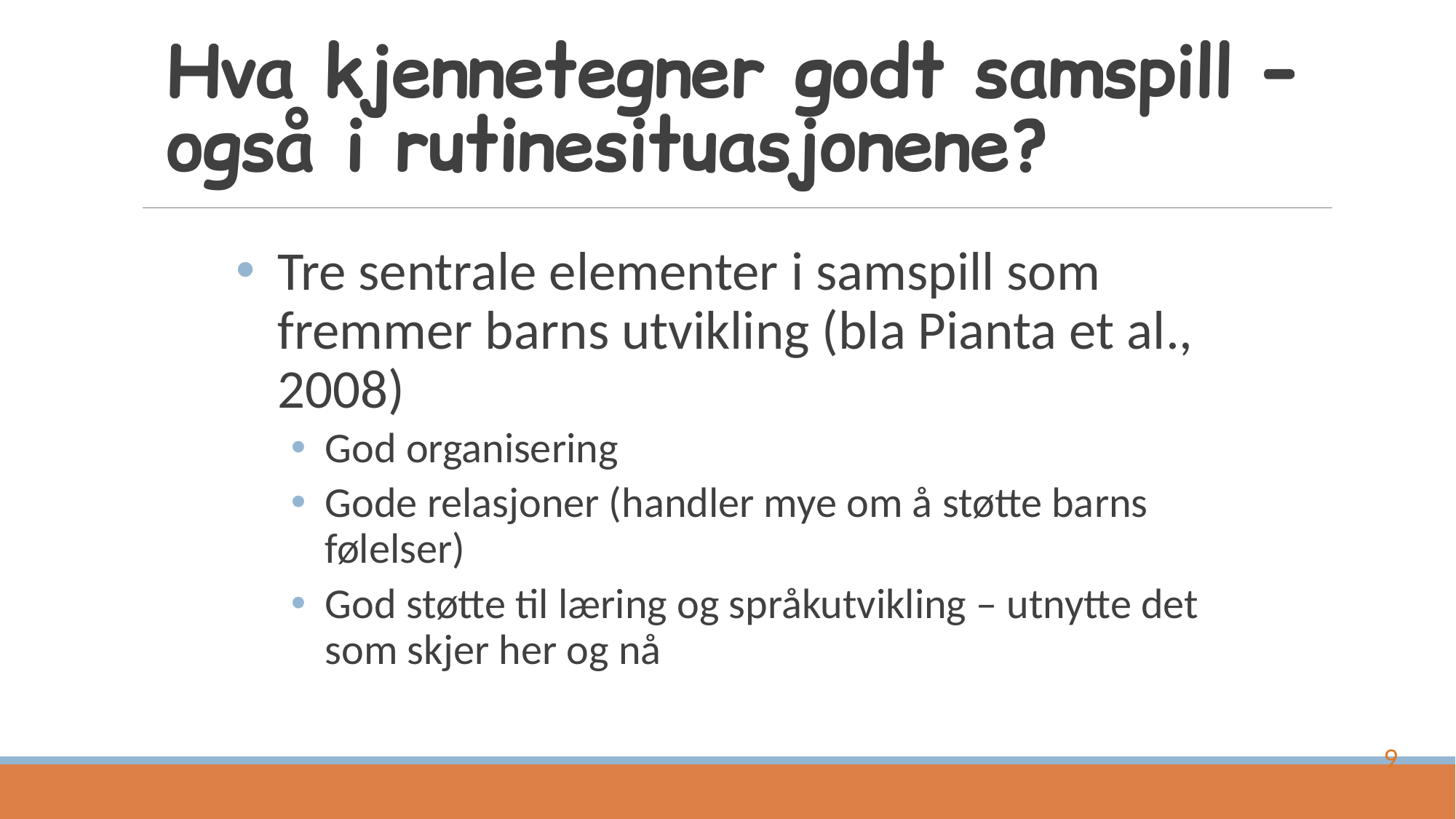

# Hva kjennetegner godt samspill – også i rutinesituasjonene?
Tre sentrale elementer i samspill som fremmer barns utvikling (bla Pianta et al., 2008)
God organisering
Gode relasjoner (handler mye om å støtte barns følelser)
God støtte til læring og språkutvikling – utnytte det som skjer her og nå
9